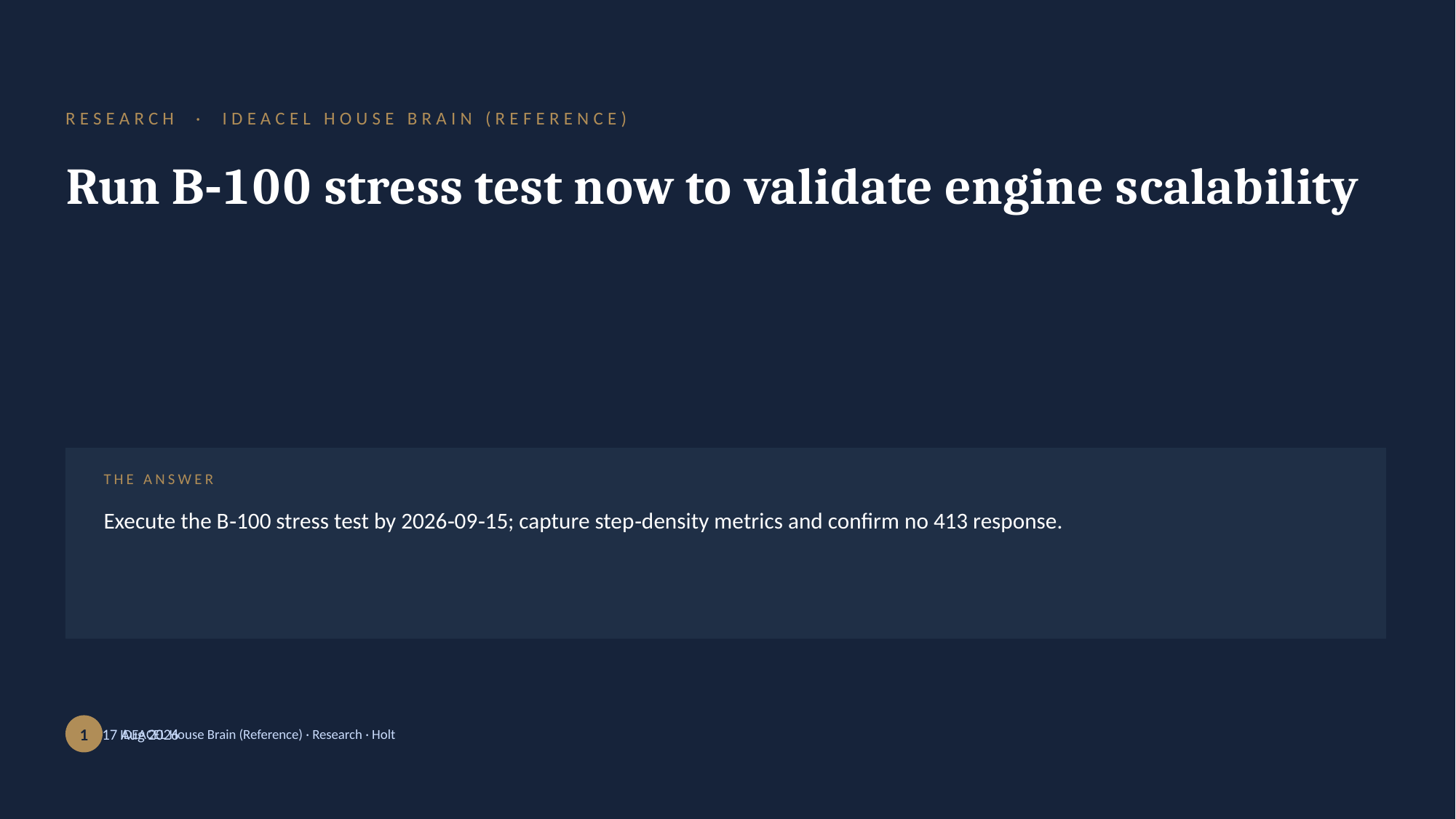

RESEARCH  ·  IDEACEL HOUSE BRAIN (REFERENCE)
Run B‑100 stress test now to validate engine scalability

THE ANSWER

Execute the B‑100 stress test by 2026‑09‑15; capture step‑density metrics and confirm no 413 response.
Holt · 17 Aug 2026

1
IDEACEL House Brain (Reference) · Research · Holt